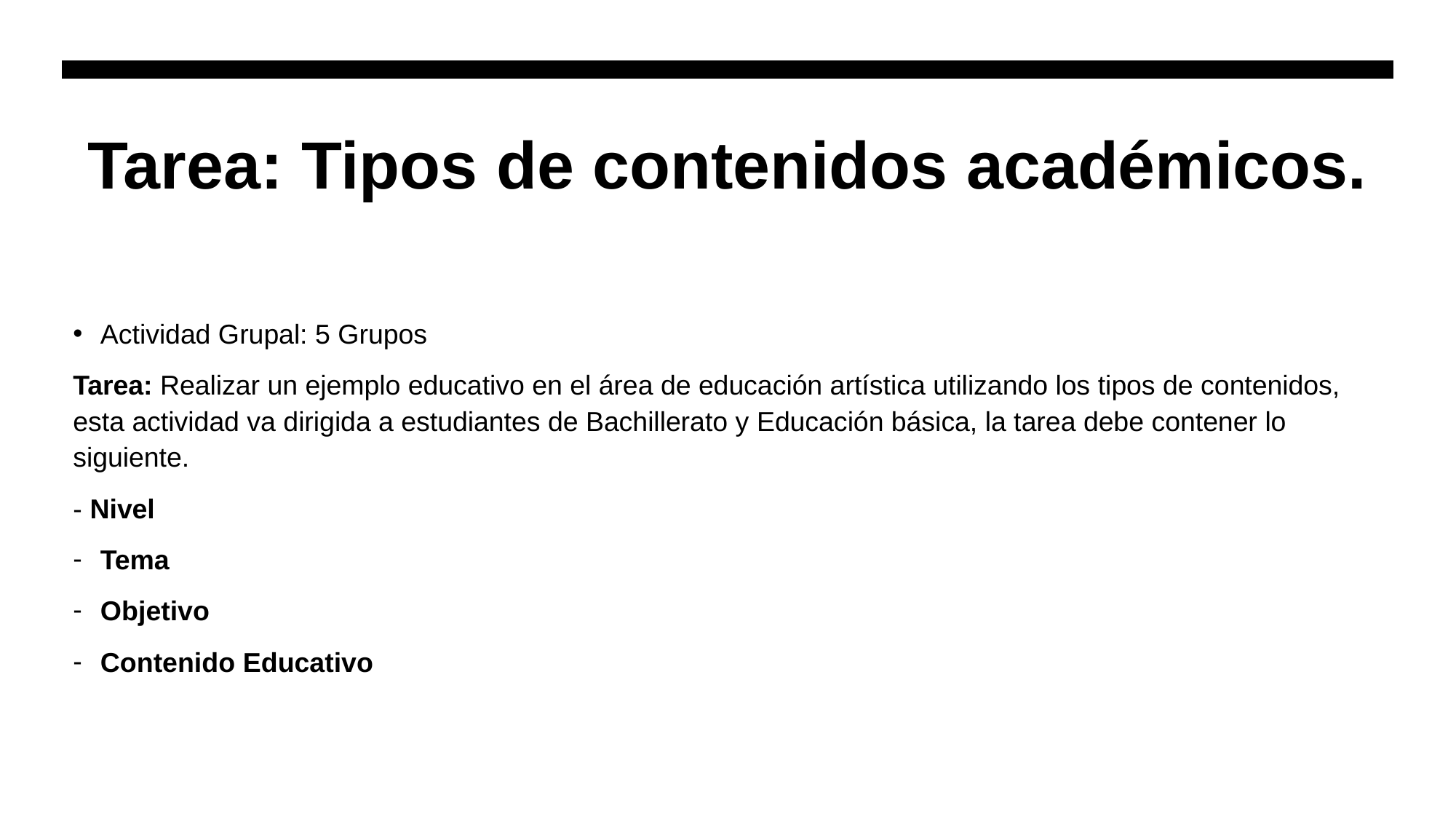

# Tarea: Tipos de contenidos académicos.
Actividad Grupal: 5 Grupos
Tarea: Realizar un ejemplo educativo en el área de educación artística utilizando los tipos de contenidos, esta actividad va dirigida a estudiantes de Bachillerato y Educación básica, la tarea debe contener lo siguiente.
- Nivel
Tema
Objetivo
Contenido Educativo